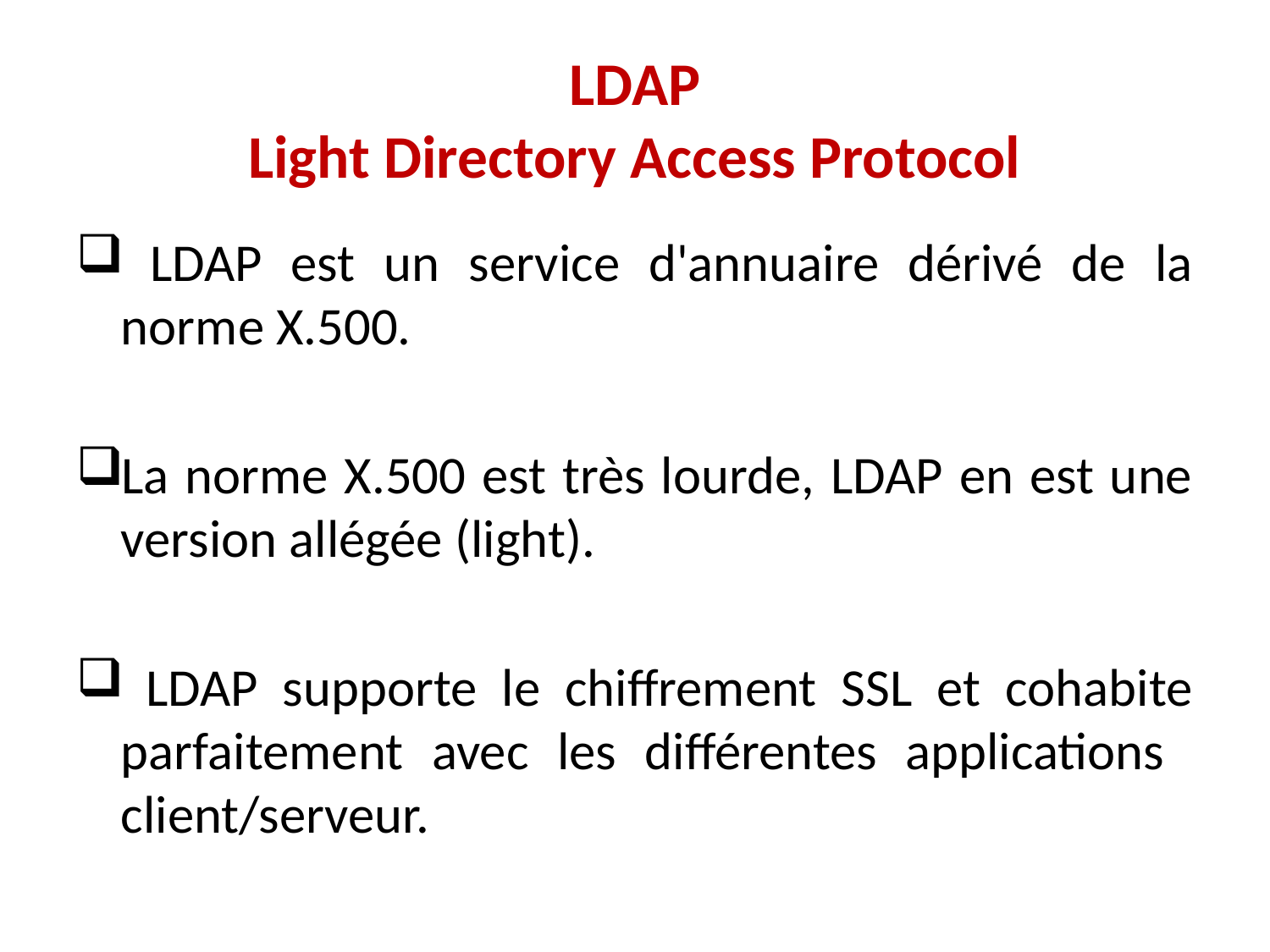

# LDAP Light Directory Access Protocol
 LDAP est un service d'annuaire dérivé de la norme X.500.

La norme X.500 est très lourde, LDAP en est une version allégée (light).

 LDAP supporte le chiffrement SSL et cohabite parfaitement avec les différentes applications  client/serveur.